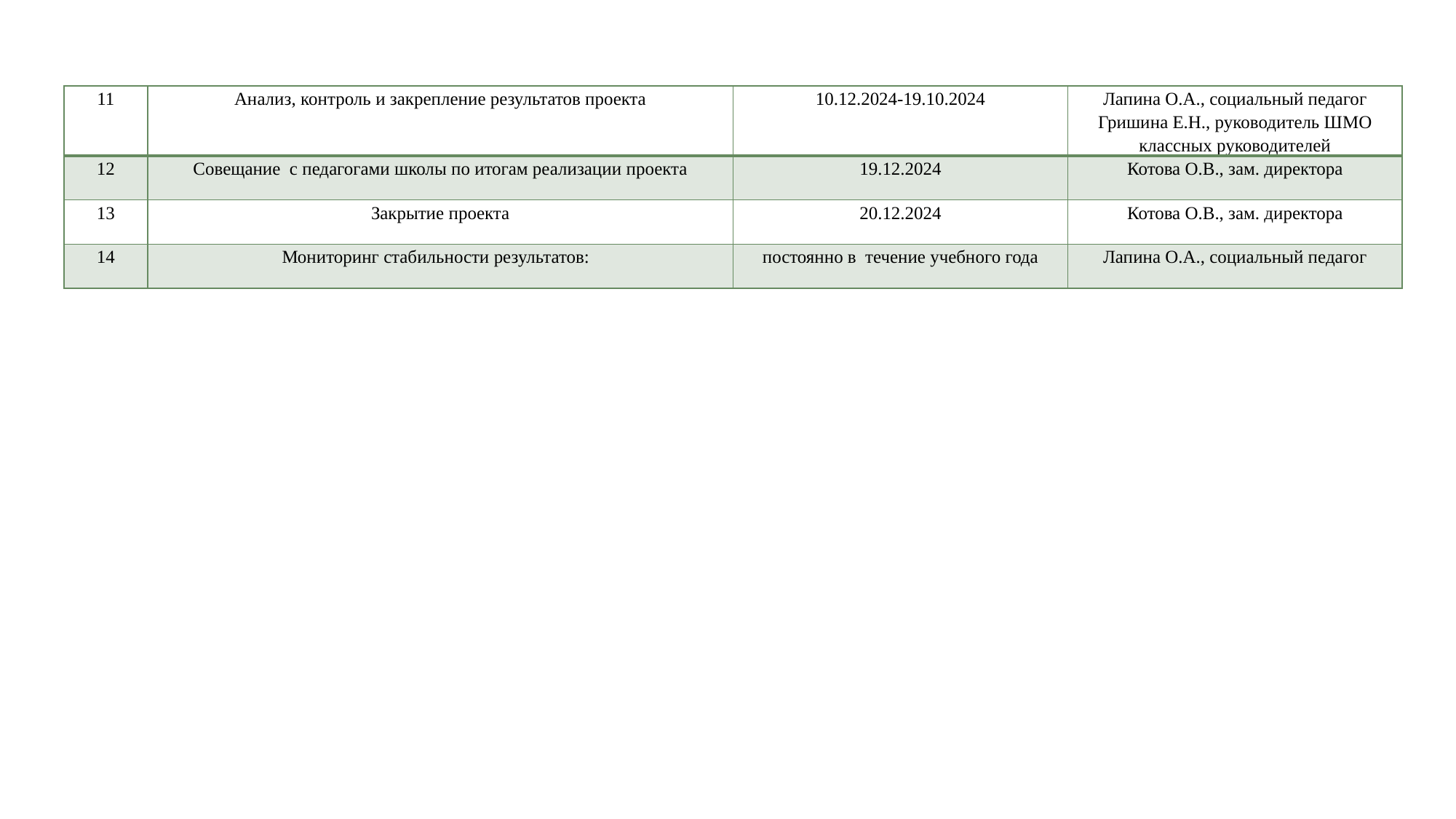

| 11 | Анализ, контроль и закрепление результатов проекта | 10.12.2024-19.10.2024 | Лапина О.А., социальный педагог Гришина Е.Н., руководитель ШМО классных руководителей |
| --- | --- | --- | --- |
| 12 | Совещание с педагогами школы по итогам реализации проекта | 19.12.2024 | Котова О.В., зам. директора |
| 13 | Закрытие проекта | 20.12.2024 | Котова О.В., зам. директора |
| 14 | Мониторинг стабильности результатов: | постоянно в течение учебного года | Лапина О.А., социальный педагог |